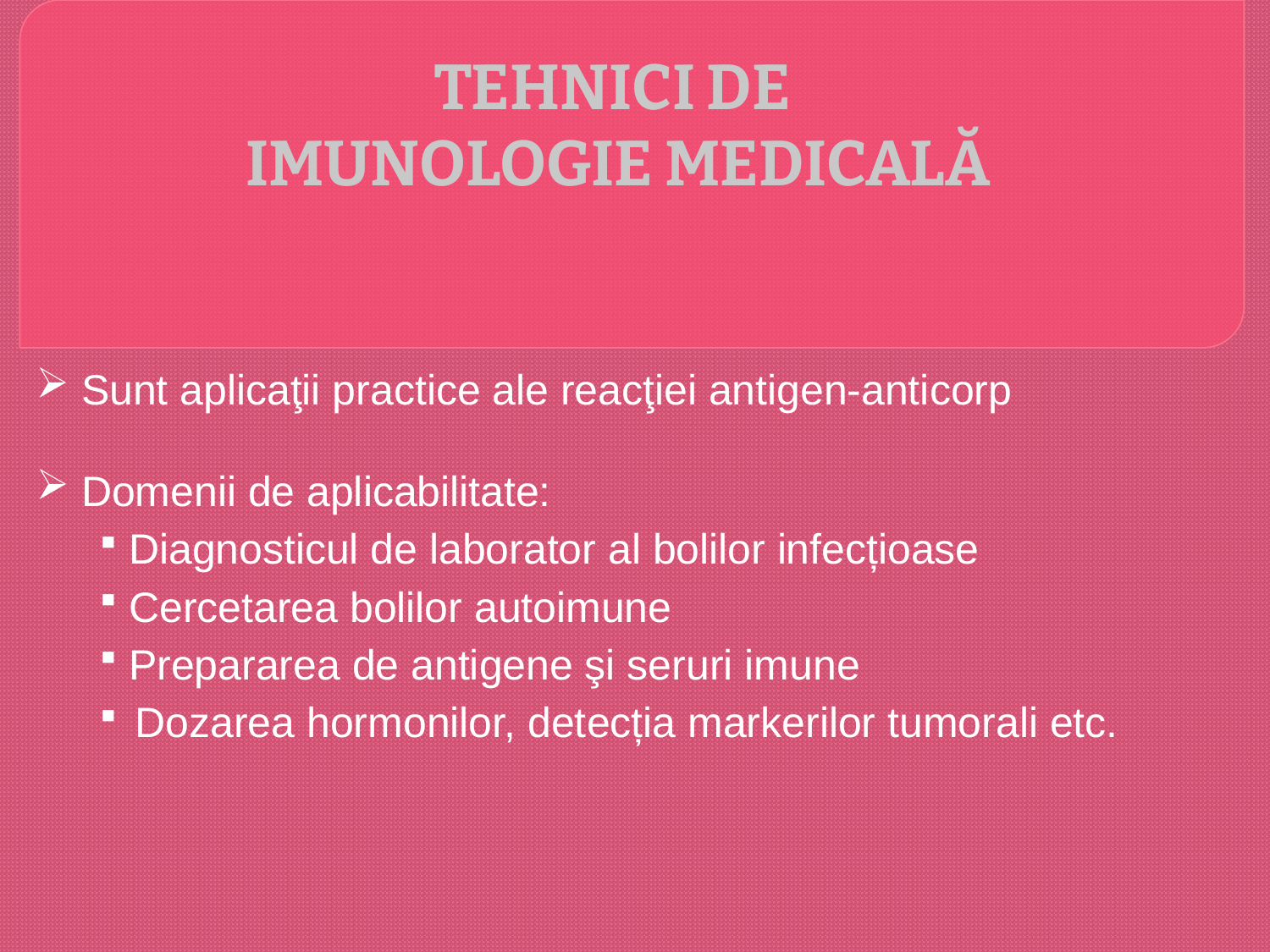

# TEHNICI DE IMUNOLOGIE MEDICALĂ
 Sunt aplicaţii practice ale reacţiei antigen-anticorp

 Domenii de aplicabilitate:
 Diagnosticul de laborator al bolilor infecțioase
 Cercetarea bolilor autoimune
 Prepararea de antigene şi seruri imune
Dozarea hormonilor, detecția markerilor tumorali etc.